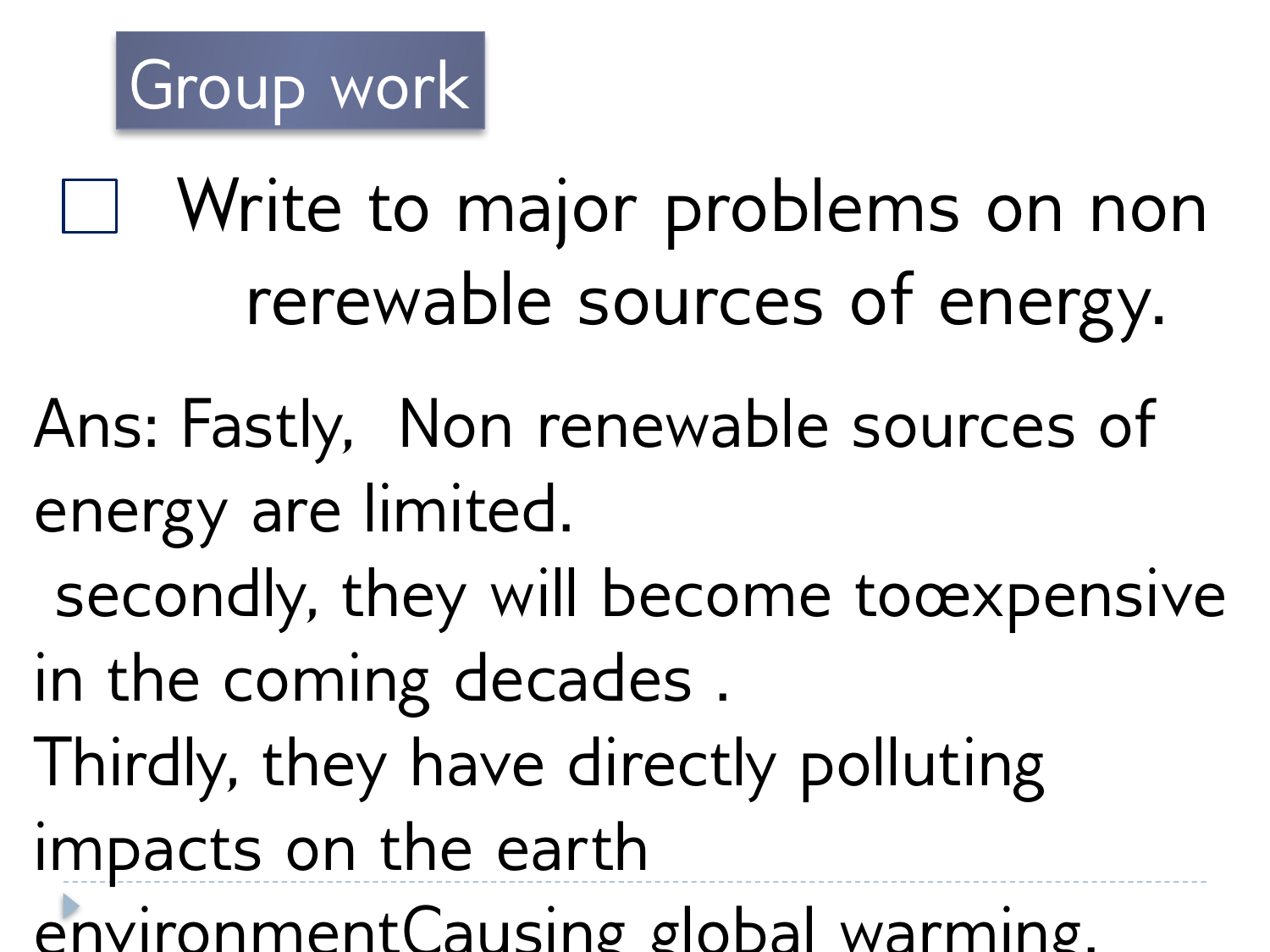

Group work
  Write to major problems on non
     rerewable sources of energy.

Ans: Fastly,  Non renewable sources of energy are limited.
 secondly, they will become tooexpensive in the coming decades .
Thirdly, they have directly polluting impacts on the earth environmentCausing global warming.